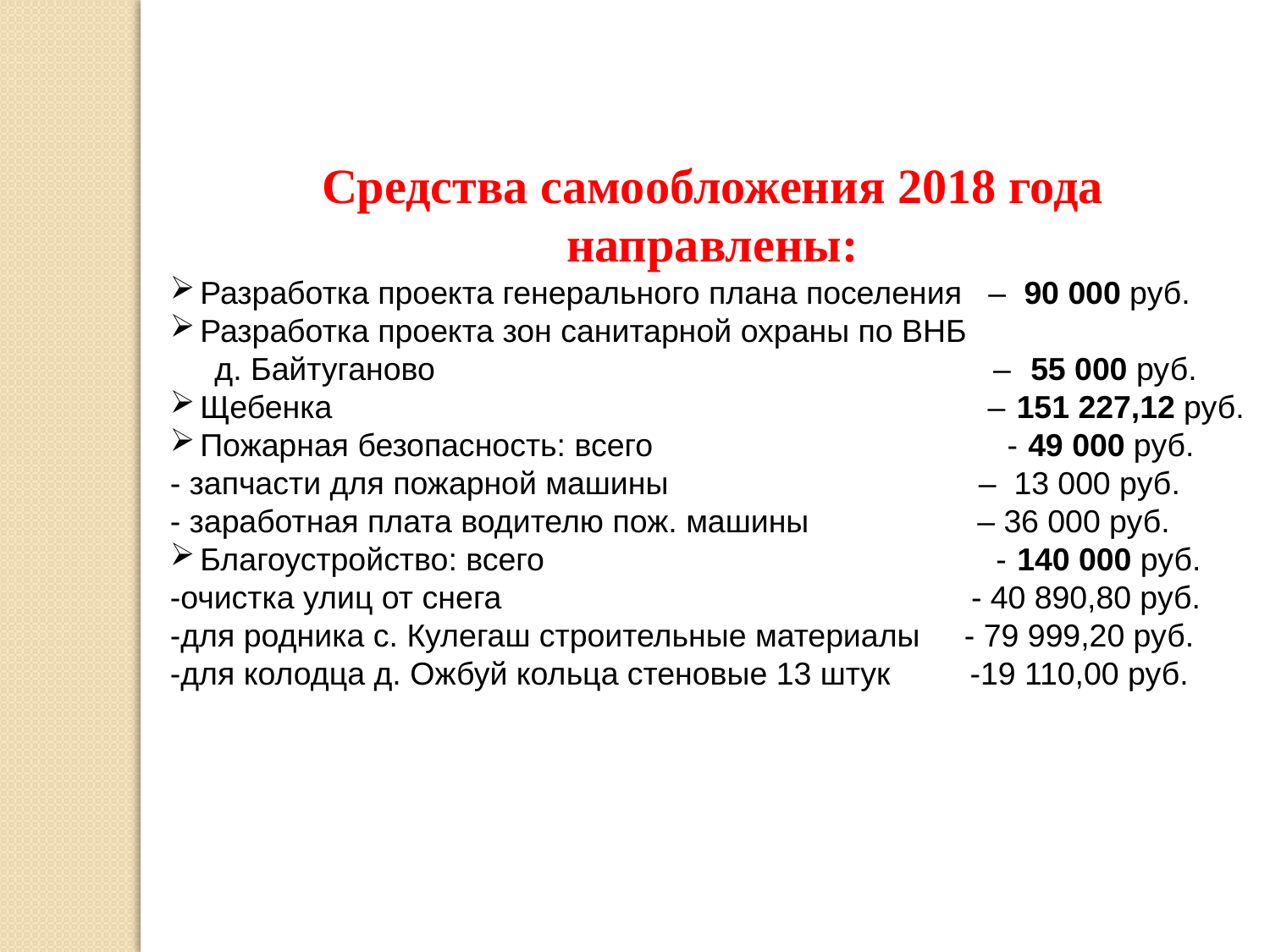

Средства самообложения 2018 года направлены:
Разработка проекта генерального плана поселения   –  90 000 руб.
Разработка проекта зон санитарной охраны по ВНБ
     д. Байтуганово                                                               –  55 000 руб.
Щебенка                                                                          – 151 227,12 руб.
Пожарная безопасность: всего                                        - 49 000 руб.
- запчасти для пожарной машины                                   –  13 000 руб.
- заработная плата водителю пож. машины                   – 36 000 руб.
Благоустройство: всего                                                   - 140 000 руб.
-очистка улиц от снега                                                     - 40 890,80 руб.
-для родника с. Кулегаш строительные материалы     - 79 999,20 руб.
-для колодца д. Ожбуй кольца стеновые 13 штук         -19 110,00 руб.